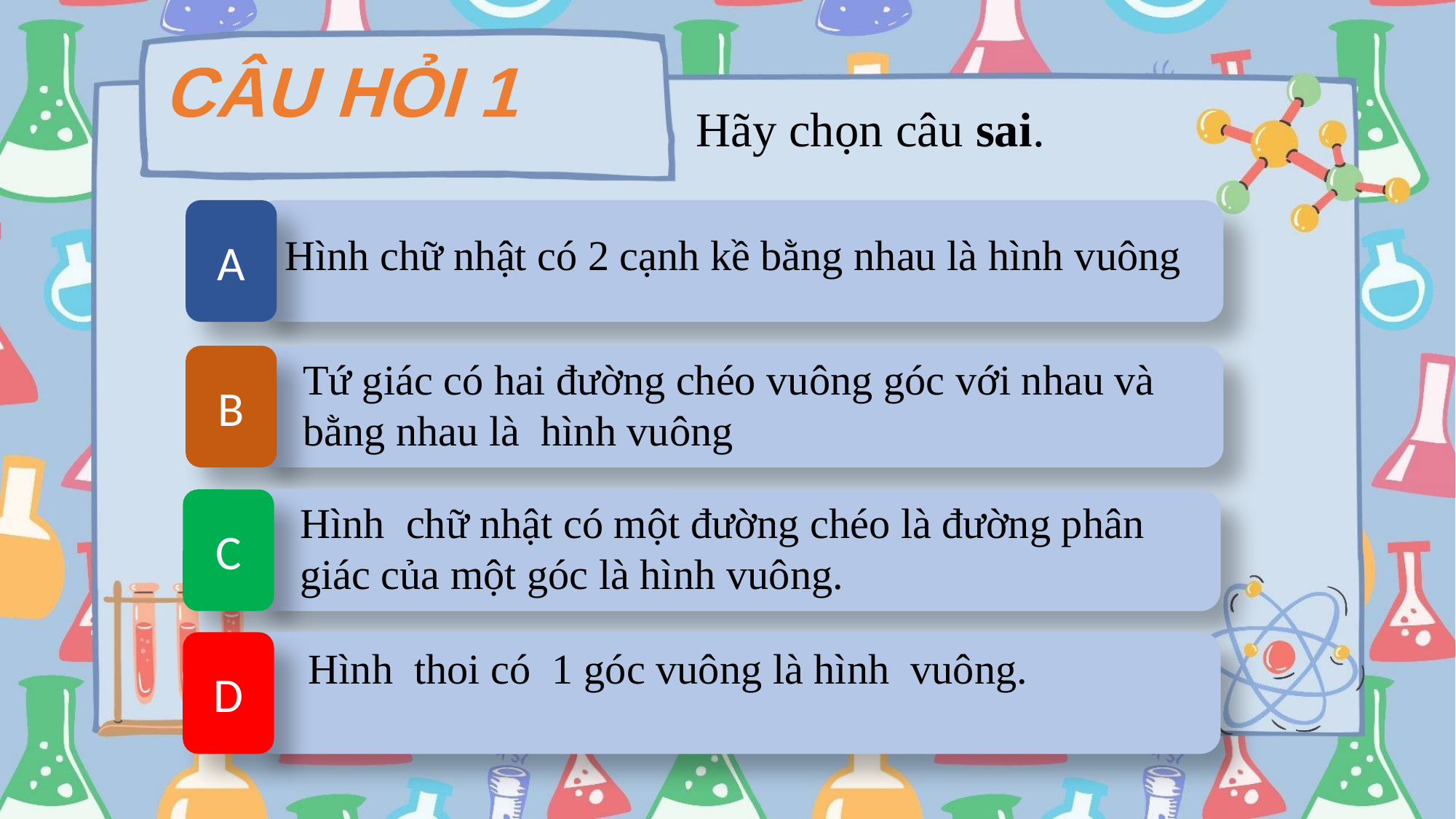

CÂU HỎI 1
Hãy chọn câu sai.
A

Hình chữ nhật có 2 cạnh kề bằng nhau là hình vuông
B

Tứ giác có hai đường chéo vuông góc với nhau và bằng nhau là  hình vuông
C

Hình  chữ nhật có một đường chéo là đường phân giác của một góc là hình vuông.
D

Hình  thoi có  1 góc vuông là hình  vuông.